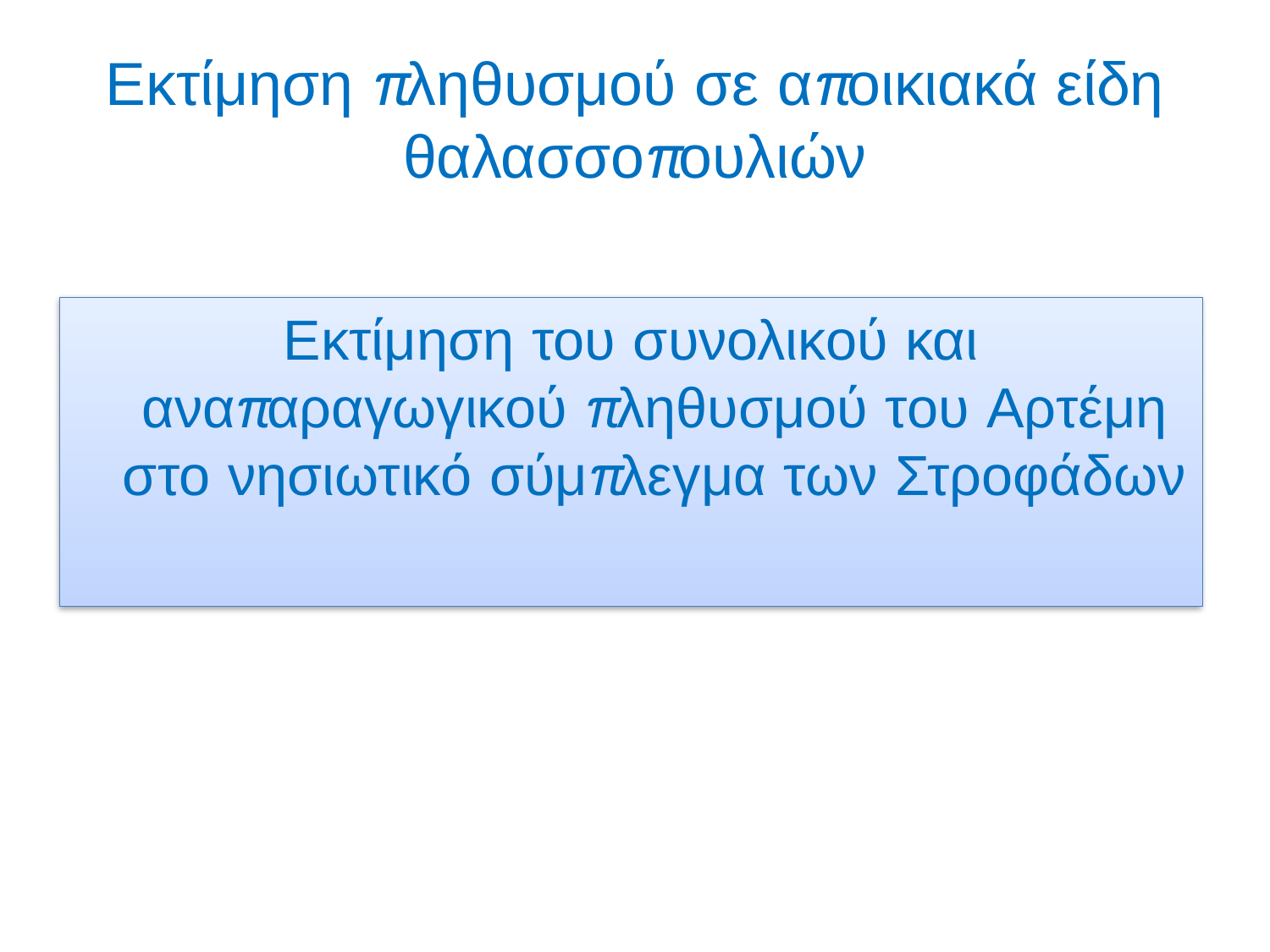

# Εκτίμηση πληθυσμού σε αποικιακά είδη θαλασσοπουλιών
Εκτίμηση του συνολικού και αναπαραγωγικού πληθυσμού του Αρτέμη στο νησιωτικό σύμπλεγμα των Στροφάδων